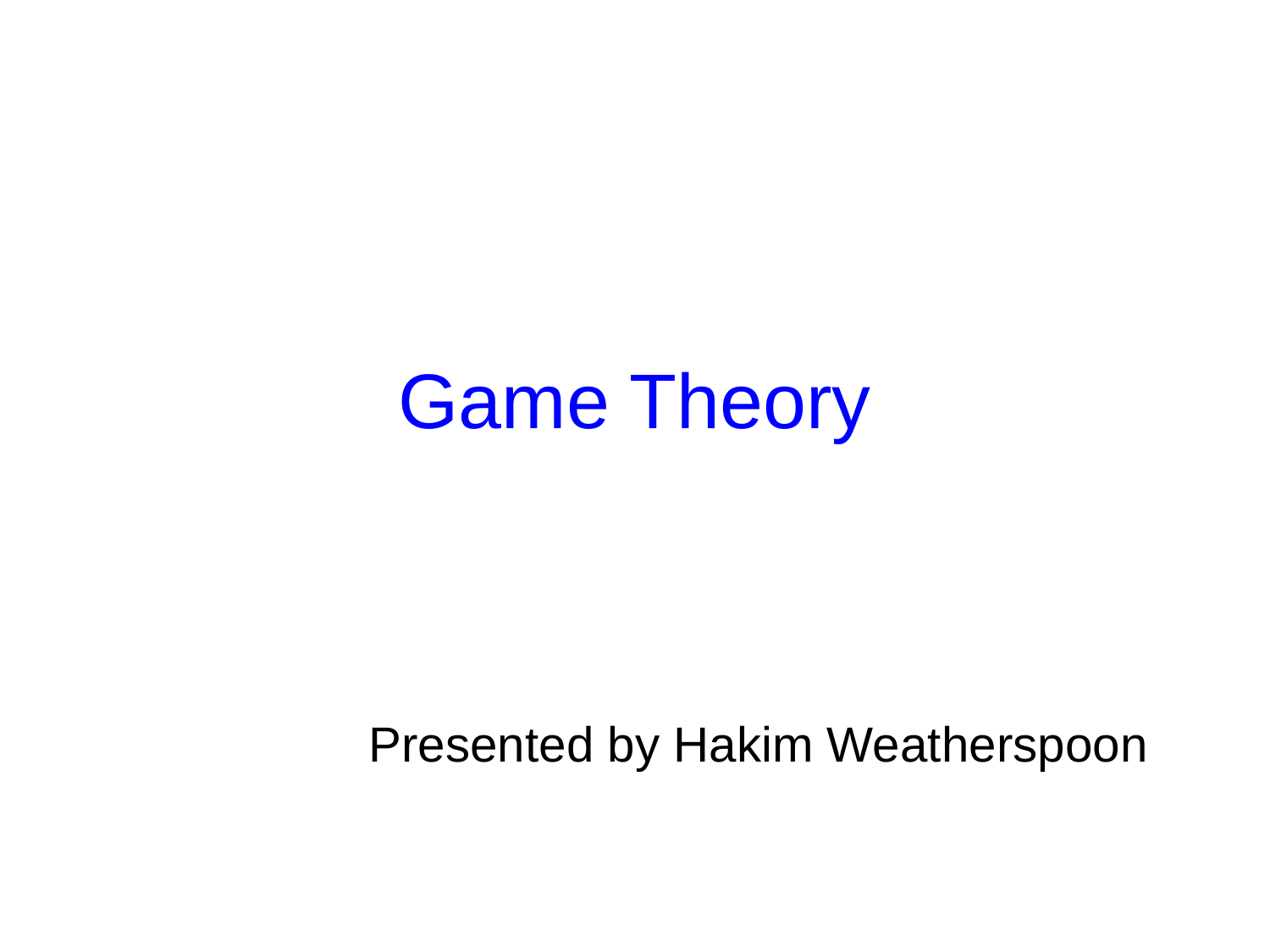

# Game Theory
Presented by Hakim Weatherspoon